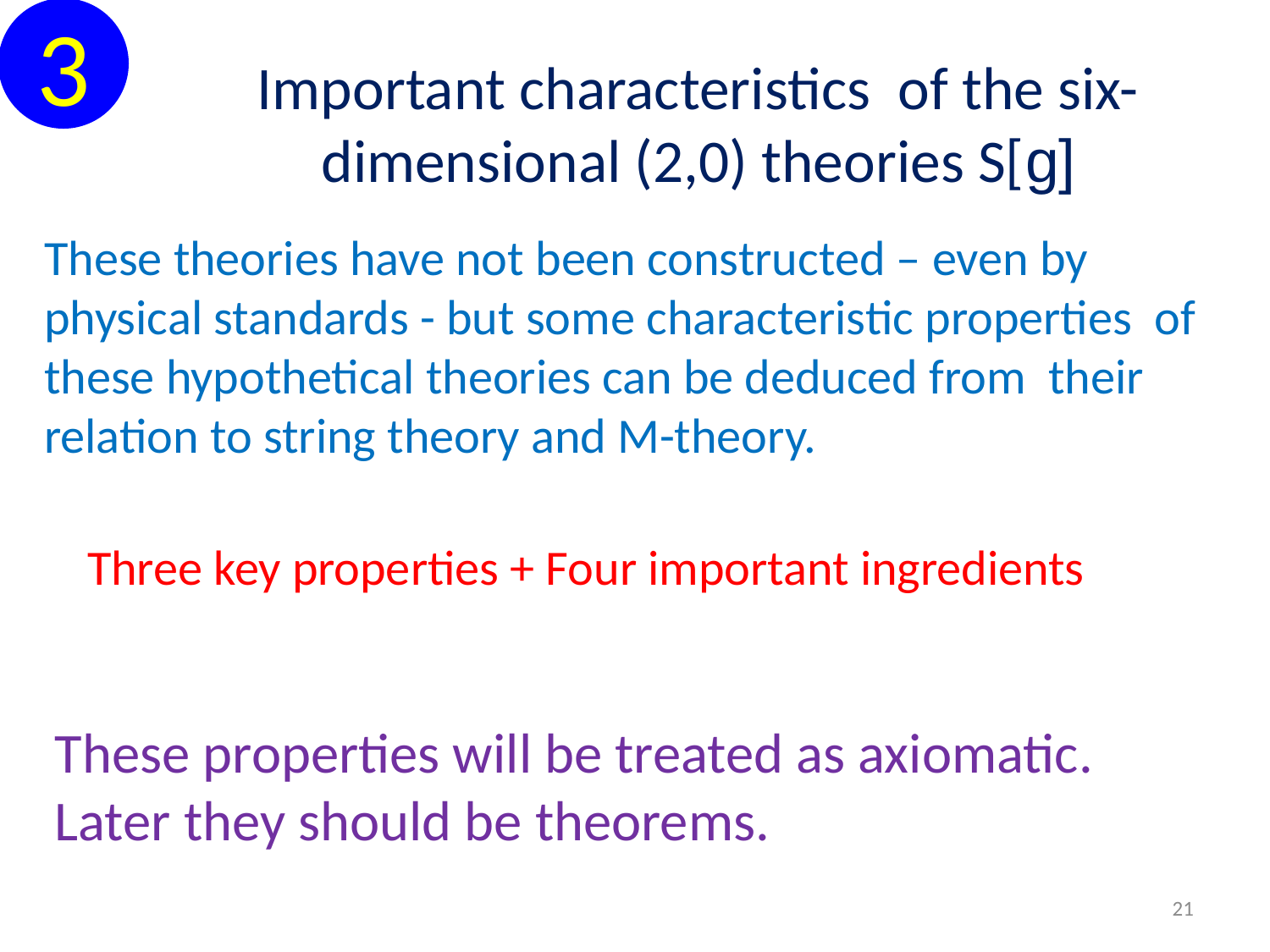

3
# Important characteristics  of the six-dimensional (2,0) theories S[g]
These theories have not been constructed – even by physical standards - but some characteristic properties  of these hypothetical theories can be deduced from  their relation to string theory and M-theory.
Three key properties + Four important ingredients
These properties will be treated as axiomatic.
Later they should be theorems.
21